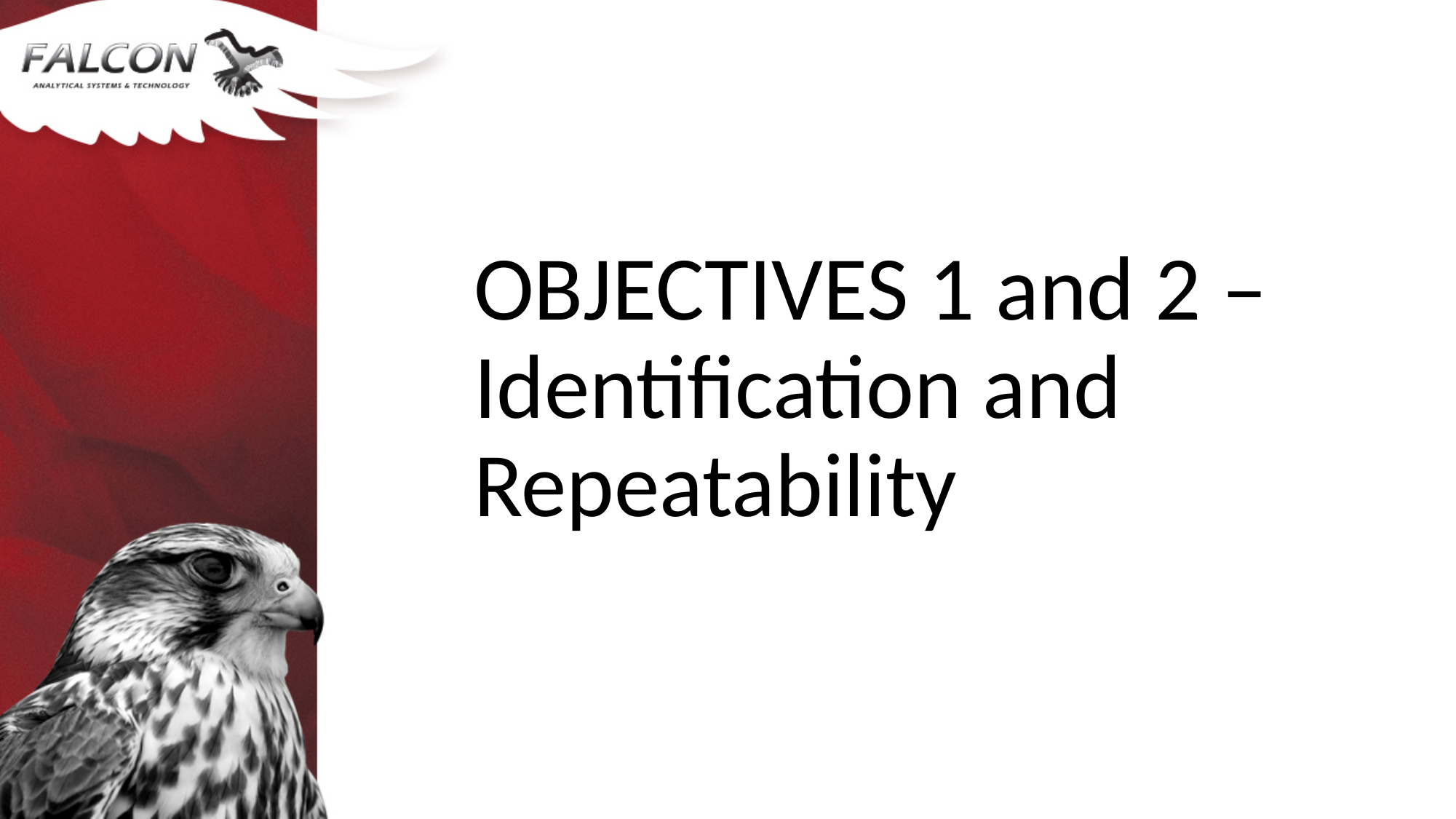

#
OBJECTIVES 1 and 2 – Identification and Repeatability